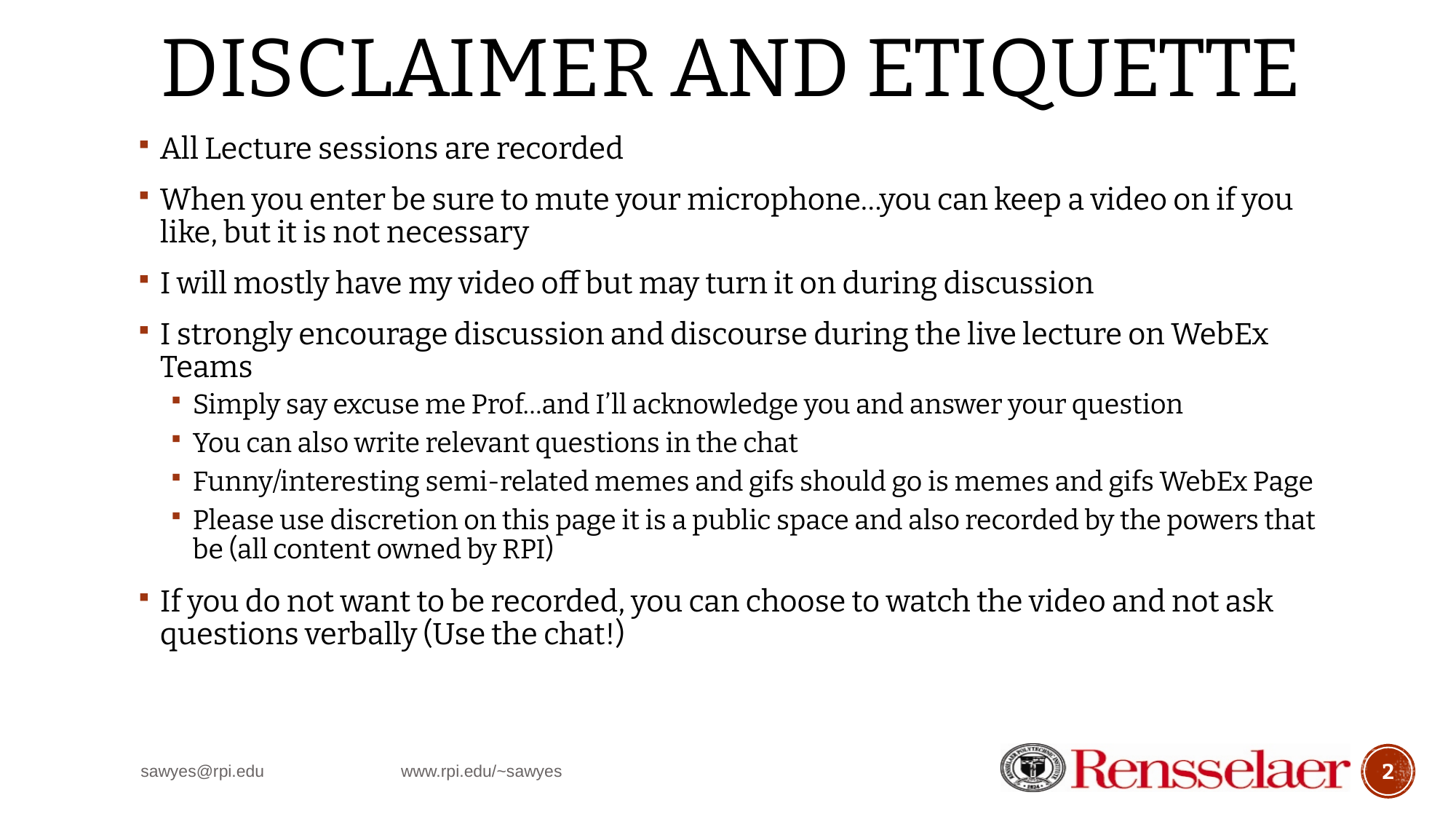

# Disclaimer and Etiquette
All Lecture sessions are recorded
When you enter be sure to mute your microphone…you can keep a video on if you like, but it is not necessary
I will mostly have my video off but may turn it on during discussion
I strongly encourage discussion and discourse during the live lecture on WebEx Teams
Simply say excuse me Prof…and I’ll acknowledge you and answer your question
You can also write relevant questions in the chat
Funny/interesting semi-related memes and gifs should go is memes and gifs WebEx Page
Please use discretion on this page it is a public space and also recorded by the powers that be (all content owned by RPI)
If you do not want to be recorded, you can choose to watch the video and not ask questions verbally (Use the chat!)

sawyes@rpi.edu                             www.rpi.edu/~sawyes
2